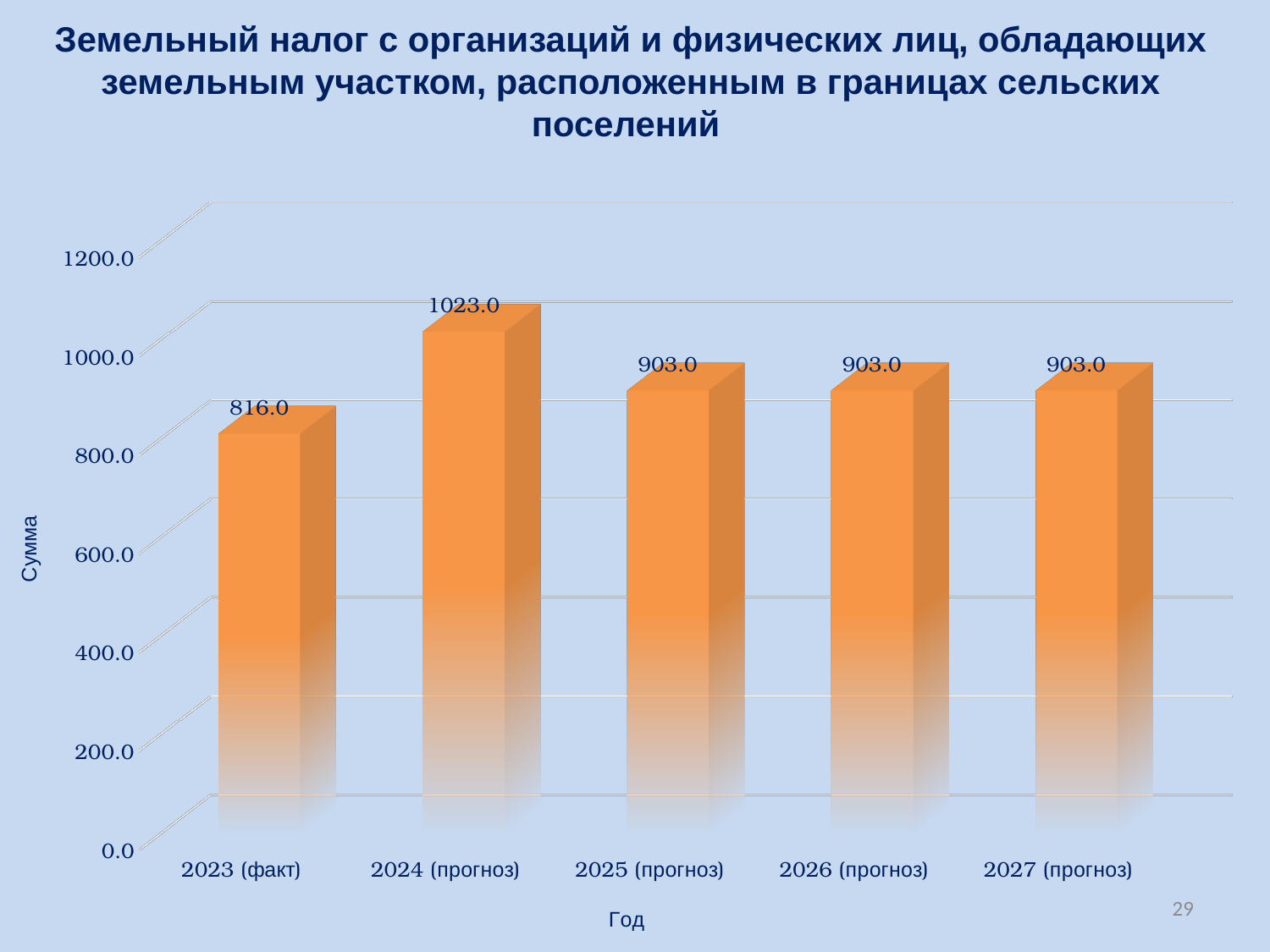

# Земельный налог с организаций и физических лиц, обладающих земельным участком, расположенным в границах сельских поселений

[unsupported chart]

29